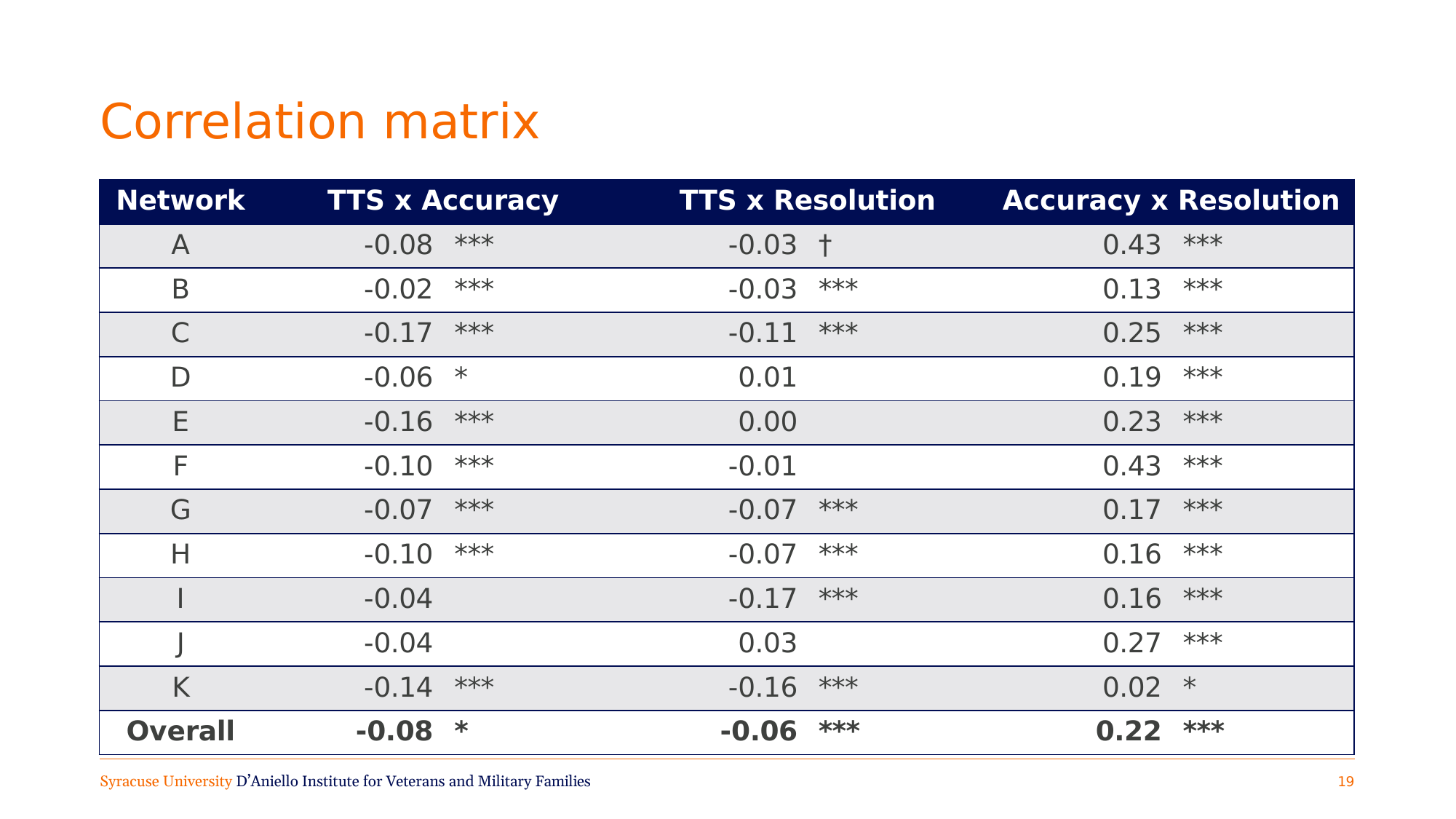

# Correlation matrix
| Network | TTS x Accuracy |  | TTS x Resolution |  | Accuracy x Resolution |  |
| --- | --- | --- | --- | --- | --- | --- |
| A | -0.08 | \*\*\* | -0.03 | † | 0.43 | \*\*\* |
| B | -0.02 | \*\*\* | -0.03 | \*\*\* | 0.13 | \*\*\* |
| C | -0.17 | \*\*\* | -0.11 | \*\*\* | 0.25 | \*\*\* |
| D | -0.06 | \* | 0.01 |  | 0.19 | \*\*\* |
| E | -0.16 | \*\*\* | 0.00 |  | 0.23 | \*\*\* |
| F | -0.10 | \*\*\* | -0.01 |  | 0.43 | \*\*\* |
| G | -0.07 | \*\*\* | -0.07 | \*\*\* | 0.17 | \*\*\* |
| H | -0.10 | \*\*\* | -0.07 | \*\*\* | 0.16 | \*\*\* |
| I | -0.04 |  | -0.17 | \*\*\* | 0.16 | \*\*\* |
| J | -0.04 |  | 0.03 |  | 0.27 | \*\*\* |
| K | -0.14 | \*\*\* | -0.16 | \*\*\* | 0.02 | \* |
| Overall | -0.08 | \* | -0.06 | \*\*\* | 0.22 | \*\*\* |
19
Syracuse University D’Aniello Institute for Veterans and Military Families